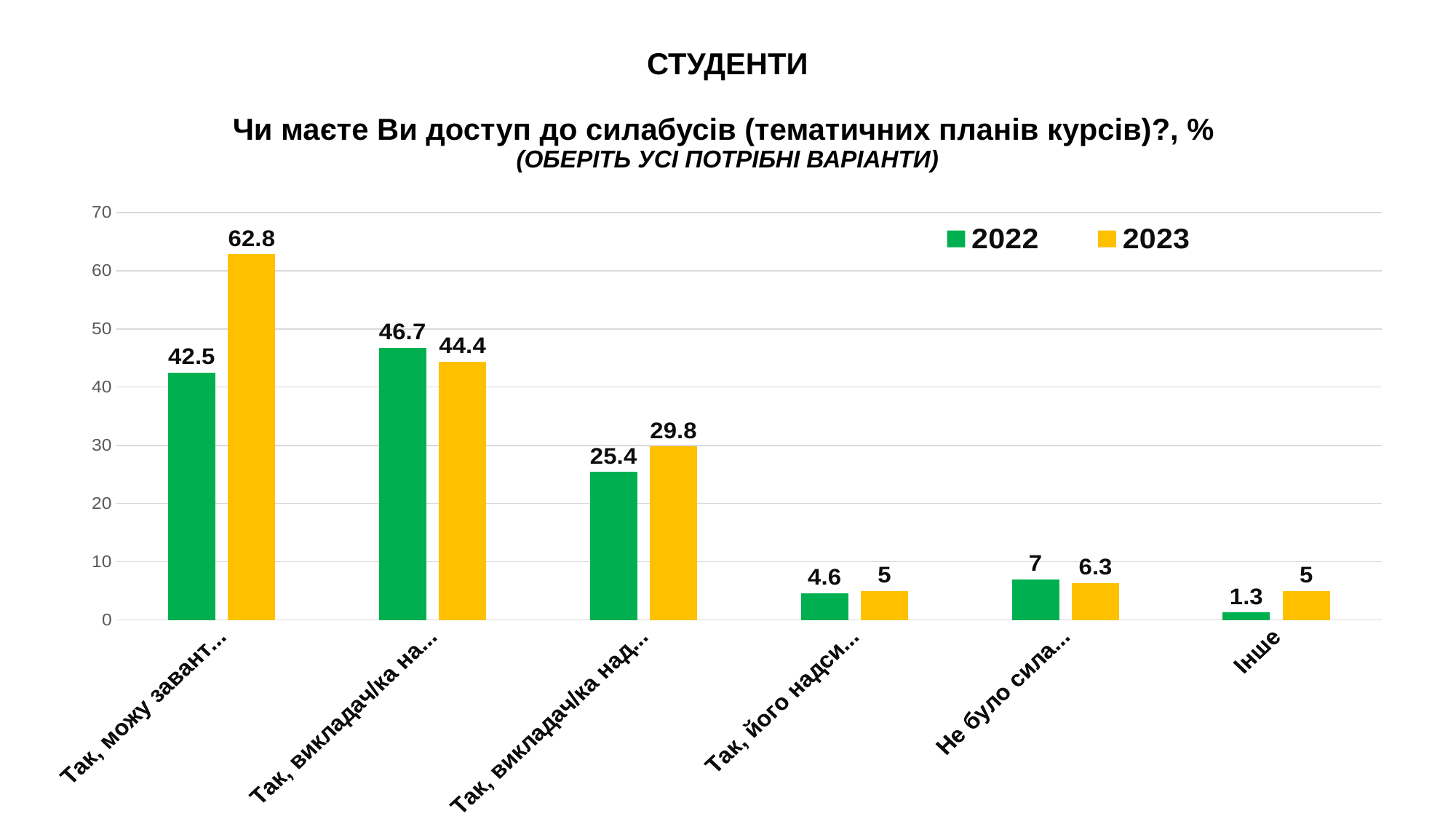

# СТУДЕНТИ Чи маєте Ви доступ до силабусів (тематичних планів курсів)?, % (ОБЕРІТЬ УСІ ПОТРІБНІ ВАРІАНТИ)

### Chart

| Category | 2022 | 2023 |
|---|---|---|
| Так, можу завантажити онлайн | 42.5 | 62.8 |
| Так, викладач/ка надсилає на e-mail | 46.7 | 44.4 |
| Так, викладач/ка надає його на проханння | 25.4 | 29.8 |
| Так, його надсилає кафедра | 4.6 | 5.0 |
| Не було силабусу | 7.0 | 6.3 |
| Інше | 1.3 | 5.0 |